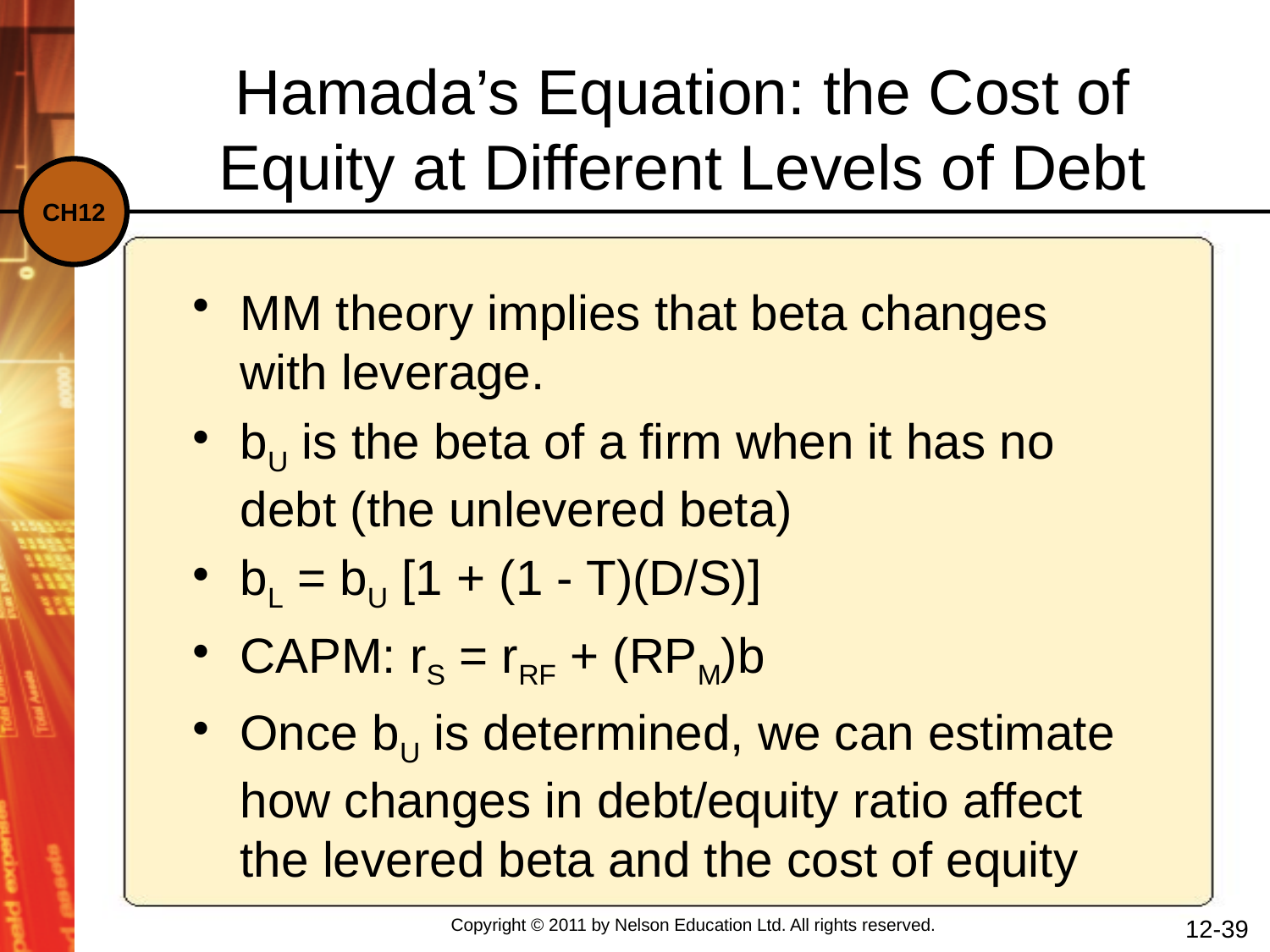

# Hamada’s Equation: the Cost of Equity at Different Levels of Debt
MM theory implies that beta changes with leverage.
bU is the beta of a firm when it has no debt (the unlevered beta)
bL = bU [1 + (1 - T)(D/S)]
CAPM: rS = rRF + (RPM)b
Once bU is determined, we can estimate how changes in debt/equity ratio affect the levered beta and the cost of equity
12-39
Copyright © 2011 by Nelson Education Ltd. All rights reserved.